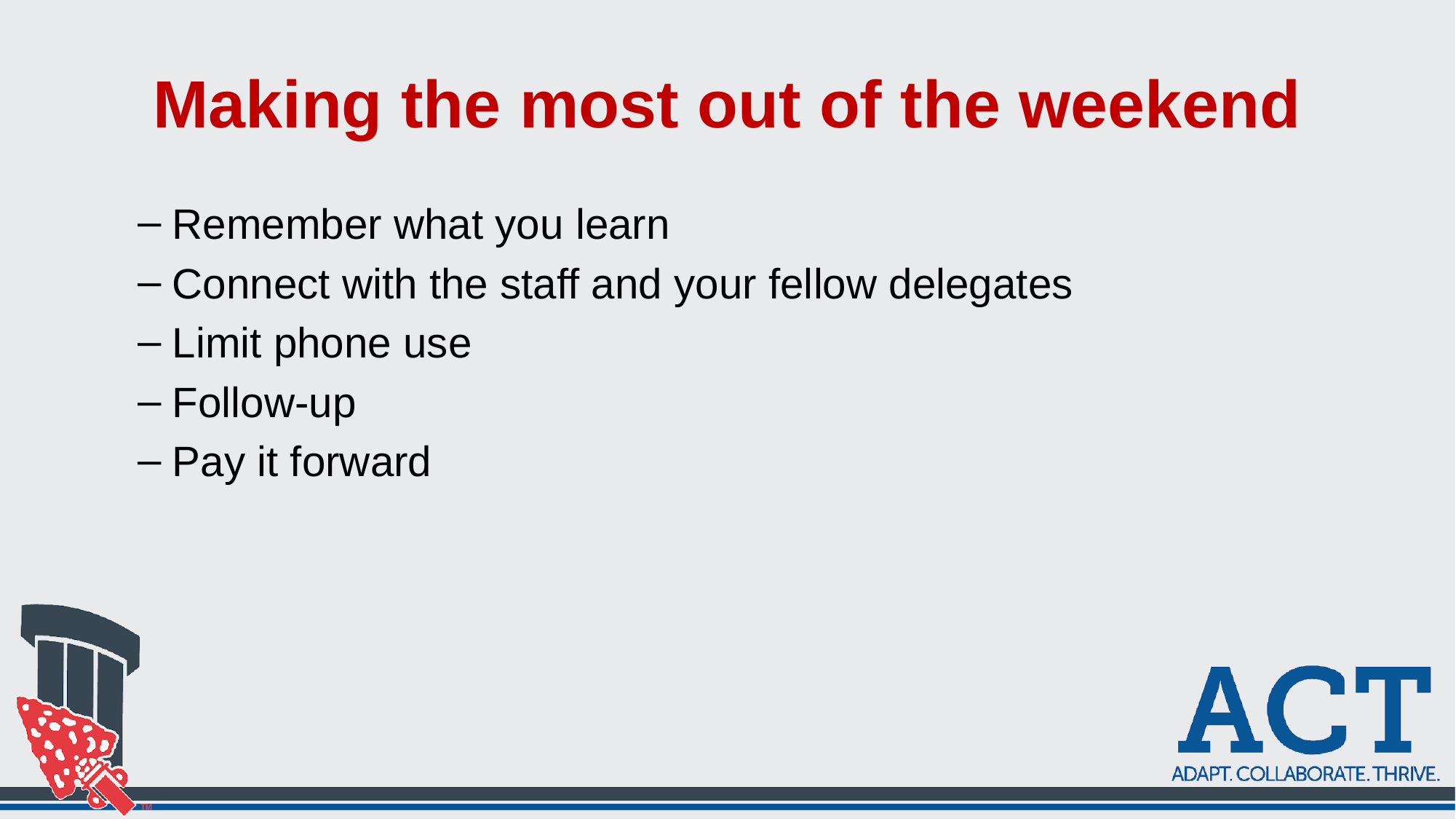

# Making the most out of the weekend
Remember what you learn
Connect with the staff and your fellow delegates
Limit phone use
Follow-up
Pay it forward